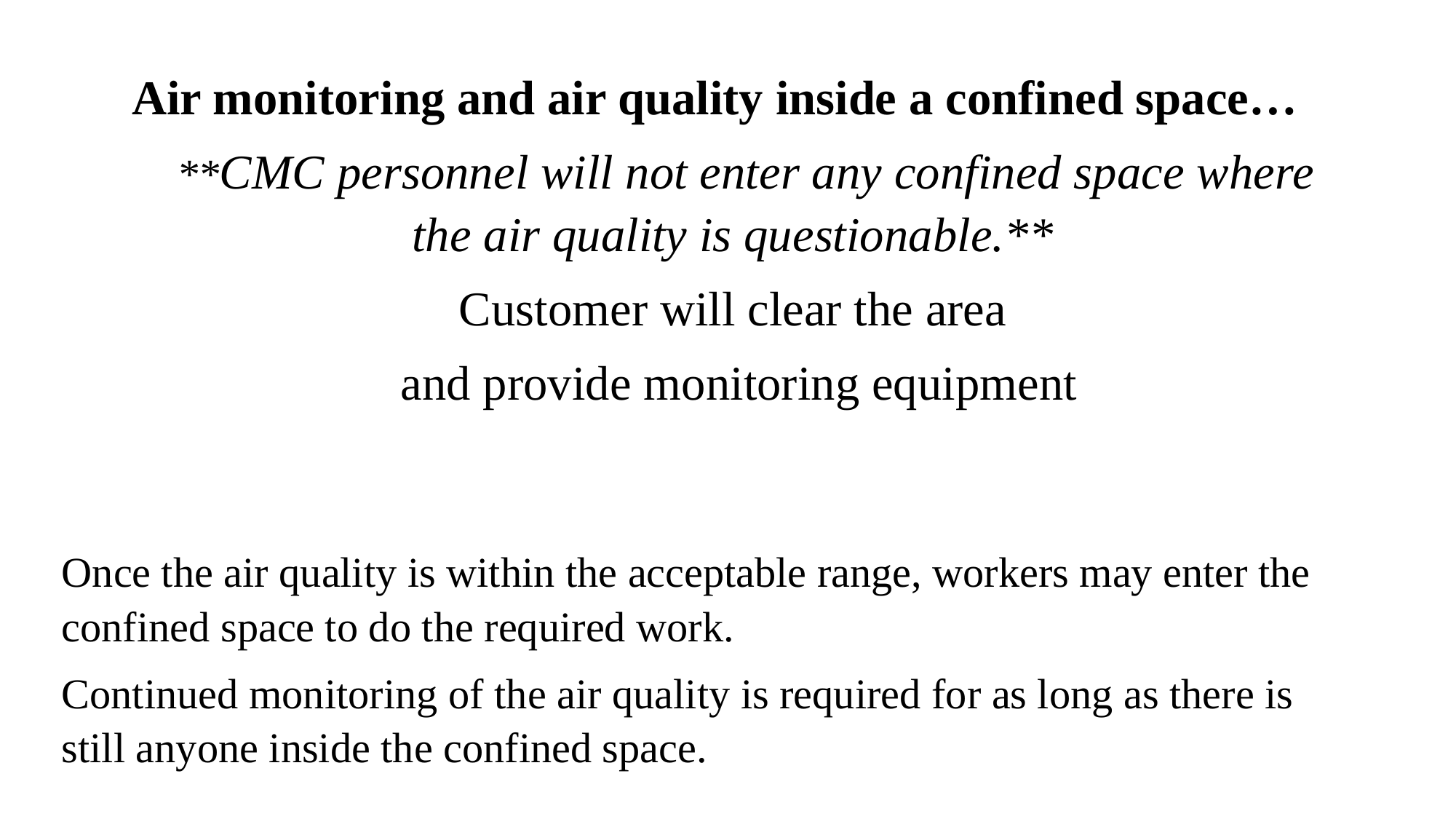

Air monitoring and air quality inside a confined space…
  **CMC personnel will not enter any confined space where the air quality is questionable.**
Customer will clear the area
and provide monitoring equipment

Once the air quality is within the acceptable range, workers may enter the confined space to do the required work.
Continued monitoring of the air quality is required for as long as there is still anyone inside the confined space.